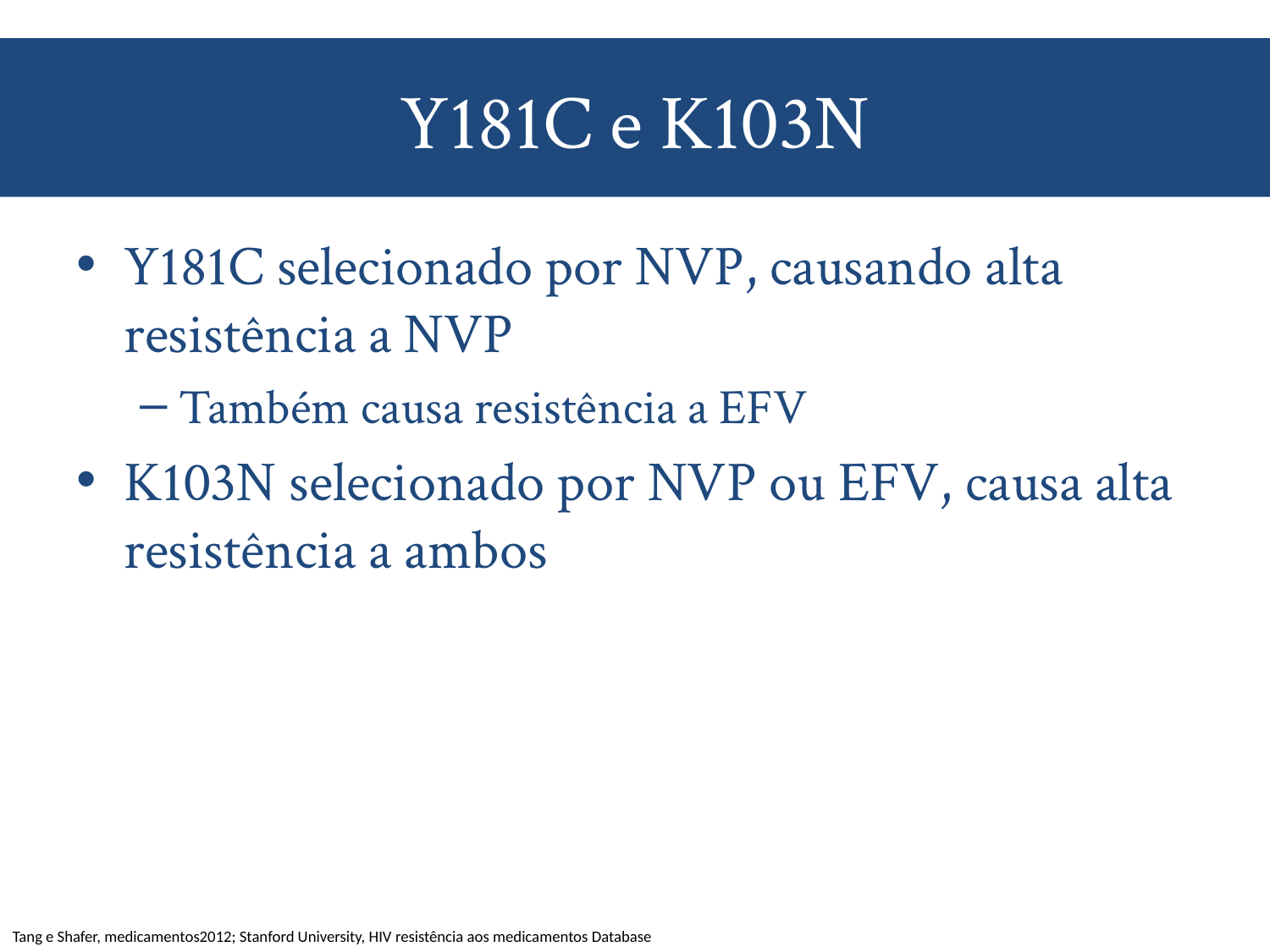

# Y181C e K103N
Y181C selecionado por NVP, causando alta resistência a NVP
Também causa resistência a EFV
K103N selecionado por NVP ou EFV, causa alta resistência a ambos

Tang e Shafer, medicamentos2012; Stanford University, HIV resistência aos medicamentos Database